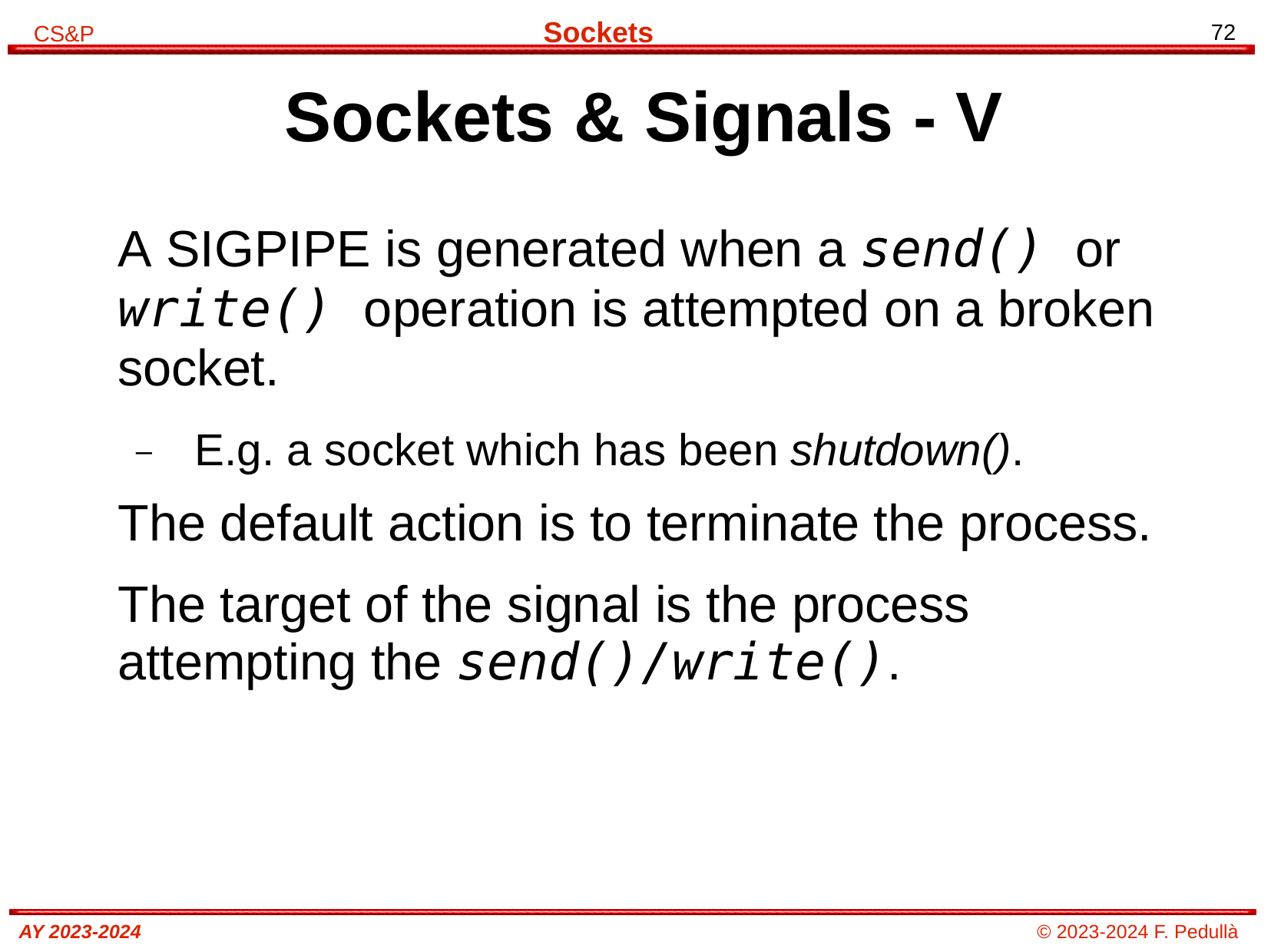

# Sockets & Signals - V
A SIGPIPE is generated when a send() or write() operation is attempted on a broken socket.
–	E.g. a socket which has been shutdown().
The default action is to terminate the process.
The target of the signal is the process attempting the send()/write().